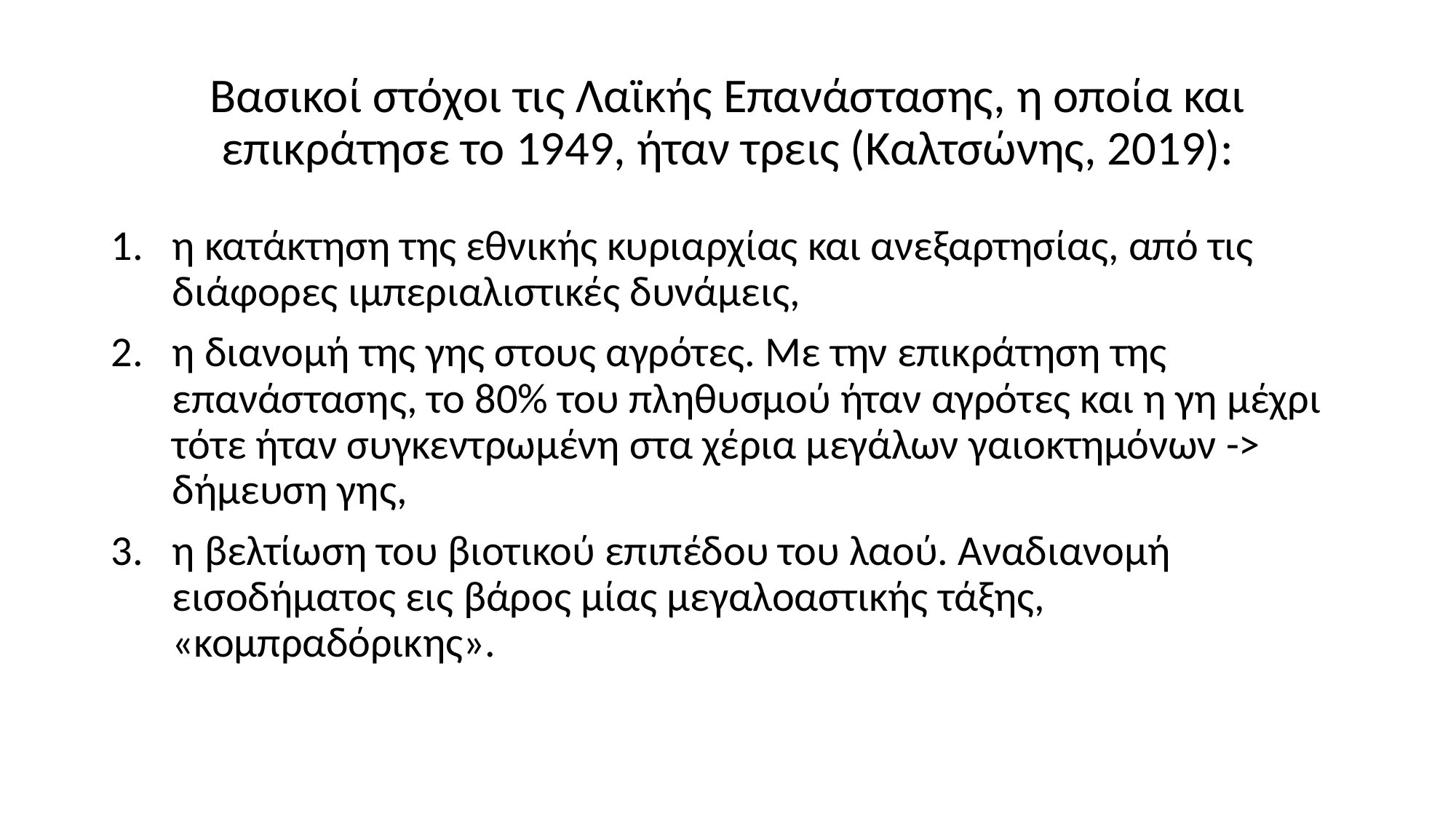

# Βασικοί στόχοι τις Λαϊκής Επανάστασης, η οποία και επικράτησε το 1949, ήταν τρεις (Καλτσώνης, 2019):
η κατάκτηση της εθνικής κυριαρχίας και ανεξαρτησίας, από τις διάφορες ιμπεριαλιστικές δυνάμεις,
η διανομή της γης στους αγρότες. Με την επικράτηση της επανάστασης, το 80% του πληθυσμού ήταν αγρότες και η γη μέχρι τότε ήταν συγκεντρωμένη στα χέρια μεγάλων γαιοκτημόνων -> δήμευση γης,
η βελτίωση του βιοτικού επιπέδου του λαού. Αναδιανομή εισοδήματος εις βάρος μίας μεγαλοαστικής τάξης, «κομπραδόρικης».